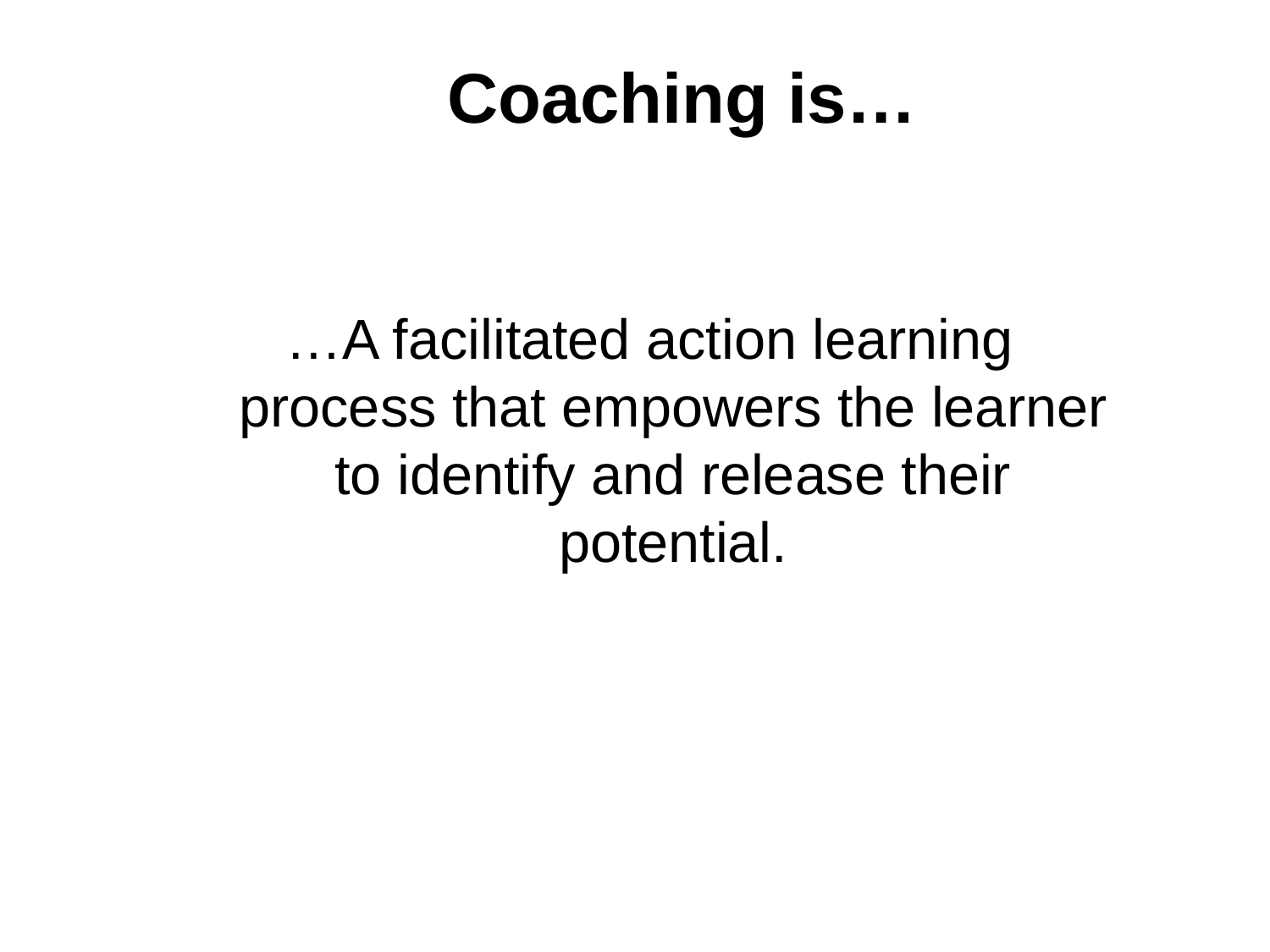

Coaching is…
…A facilitated action learning process that empowers the learner to identify and release their potential.